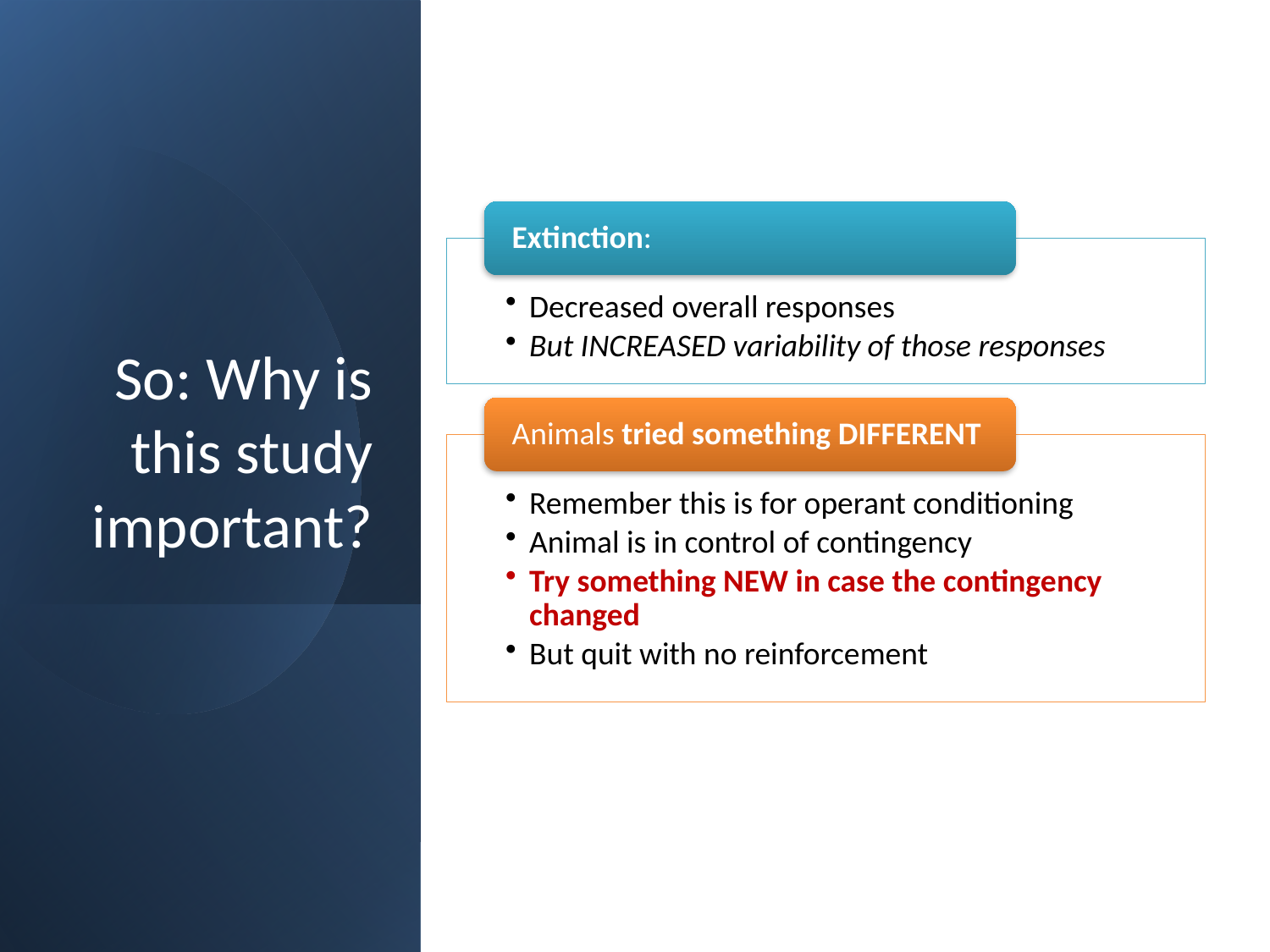

Decreased overall responses
But INCREASED variability of those responses
Extinction:
Remember this is for operant conditioning
Animal is in control of contingency
Try something NEW in case the contingency changed
But quit with no reinforcement
Animals tried something DIFFERENT

# So: Why is this study important?